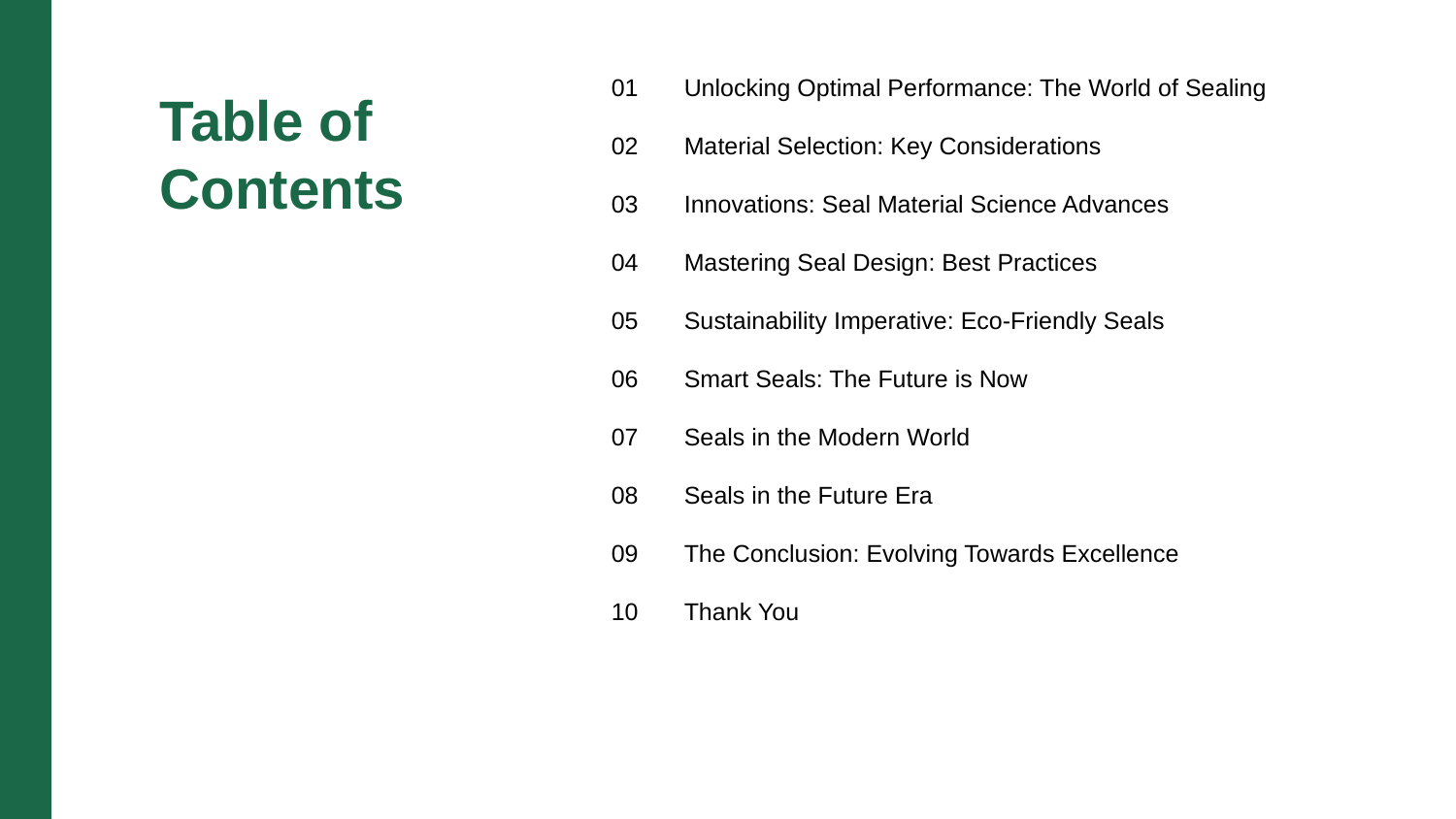

01
Unlocking Optimal Performance: The World of Sealing
Table of Contents
02
Material Selection: Key Considerations
03
Innovations: Seal Material Science Advances
04
Mastering Seal Design: Best Practices
05
Sustainability Imperative: Eco-Friendly Seals
06
Smart Seals: The Future is Now
07
Seals in the Modern World
08
Seals in the Future Era
09
The Conclusion: Evolving Towards Excellence
10
Thank You